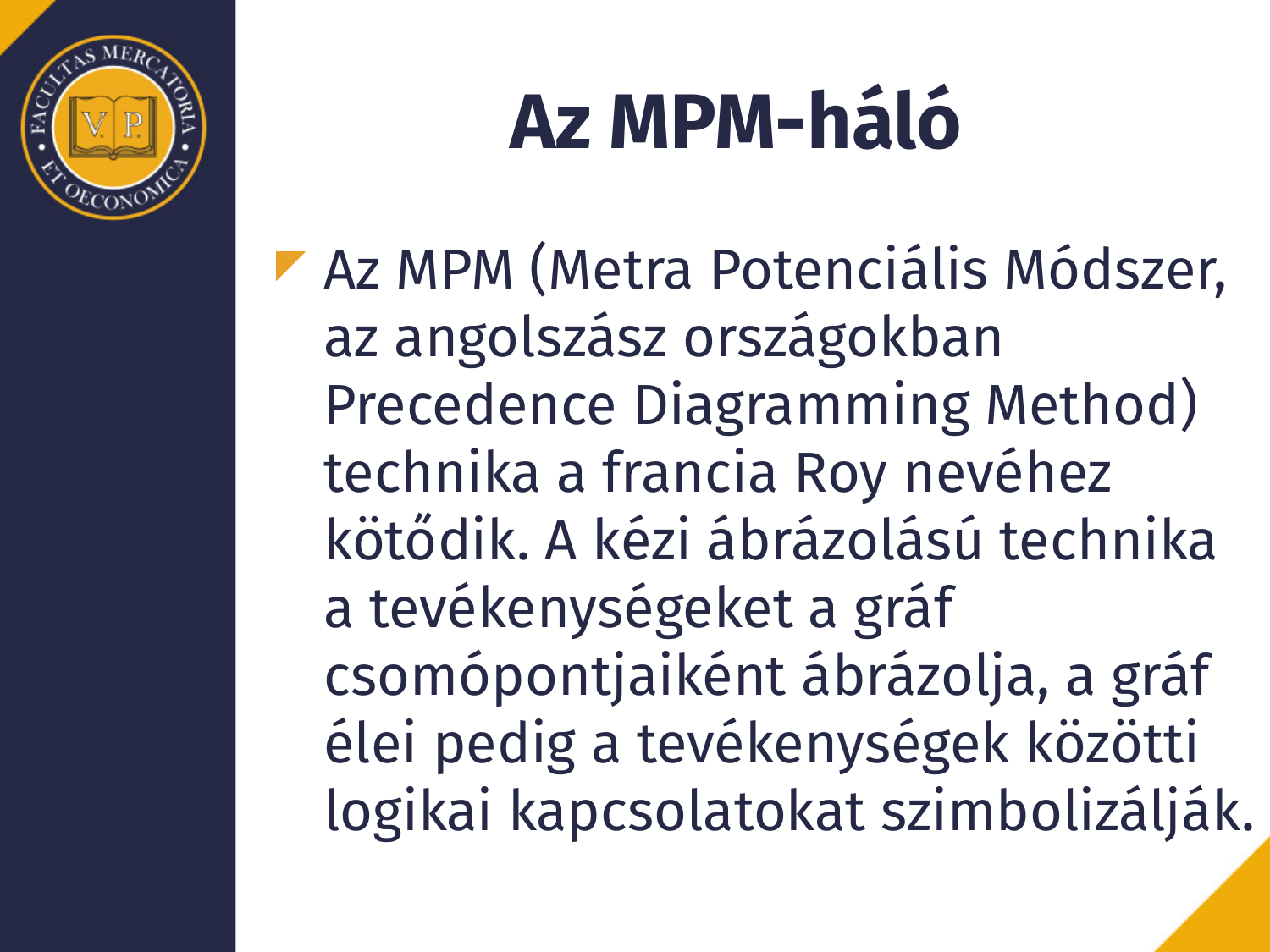

# Az MPM-háló
Az MPM (Metra Potenciális Módszer, az angolszász országokban Precedence Diagramming Method) technika a francia Roy nevéhez kötődik. A kézi ábrázolású technika a tevékenységeket a gráf csomópontjaiként ábrázolja, a gráf élei pedig a tevékenységek közötti logikai kapcsolatokat szimbolizálják.